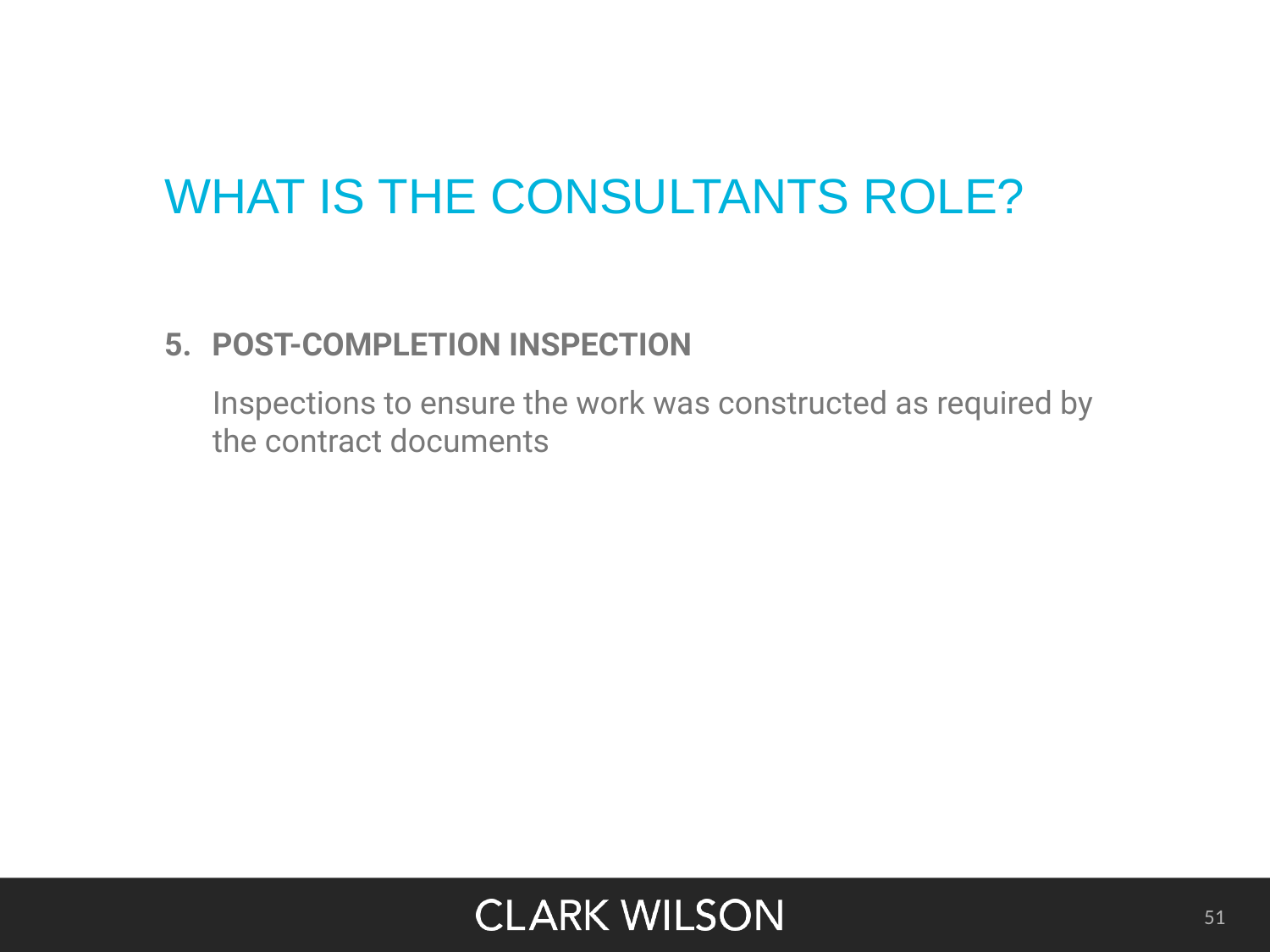

# WHAT IS THE CONSULTANTS ROLE?
POST-COMPLETION INSPECTION
Inspections to ensure the work was constructed as required by the contract documents
51